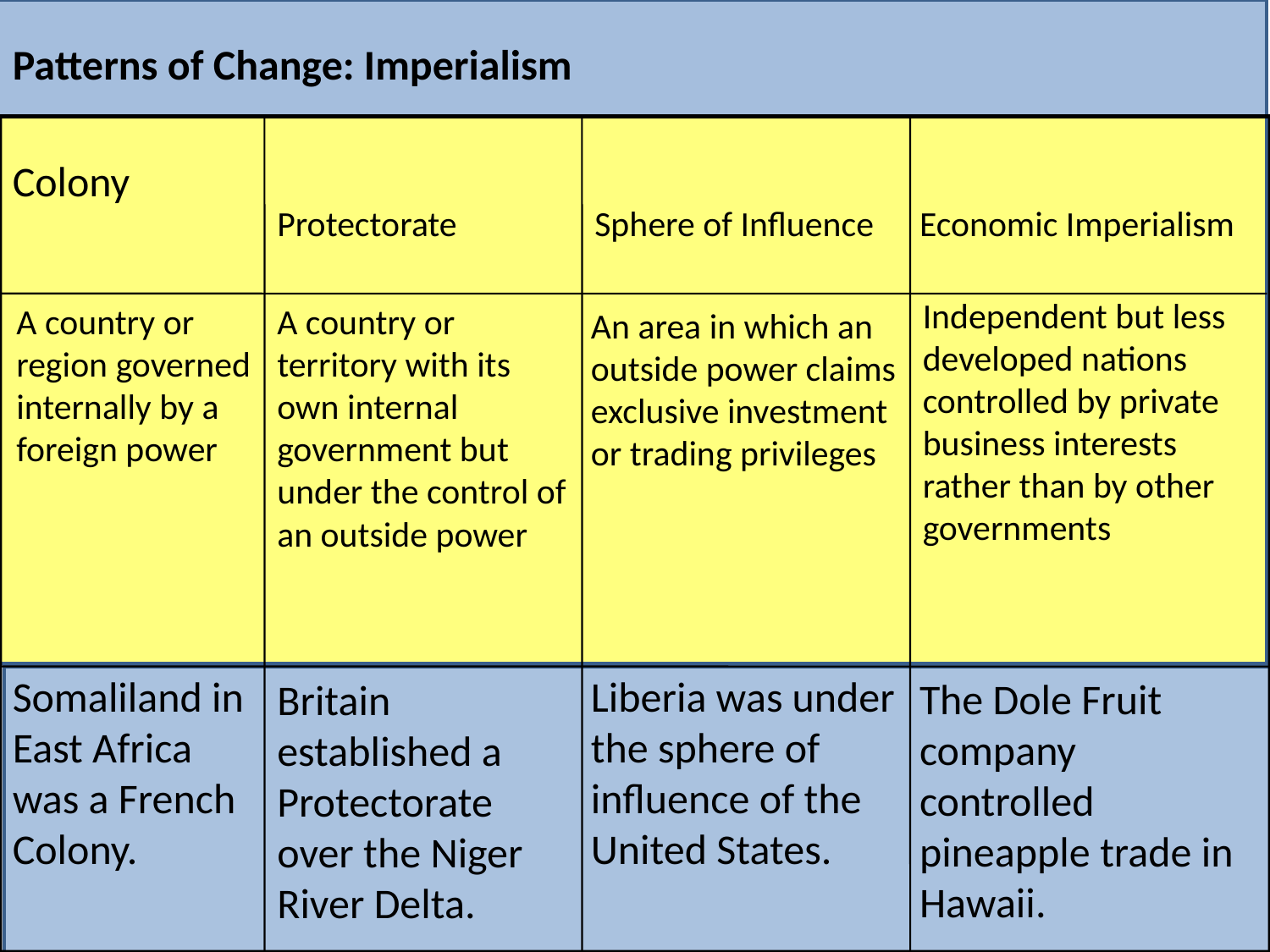

Patterns of Change: Imperialism

Colony
Protectorate
Sphere of Influence
Economic Imperialism
Independent but less developed nations controlled by private business interests  rather than by other governments

A country or region governed internally by a foreign power
A country or territory with its own internal government but under the control of an outside power
An area in which an outside power claims exclusive investment or trading privileges
Somaliland in East Africa was a French Colony.
Liberia was under the sphere of influence of the United States.
Britain established a Protectorate over the Niger River Delta.

The Dole Fruit company controlled pineapple trade in Hawaii.